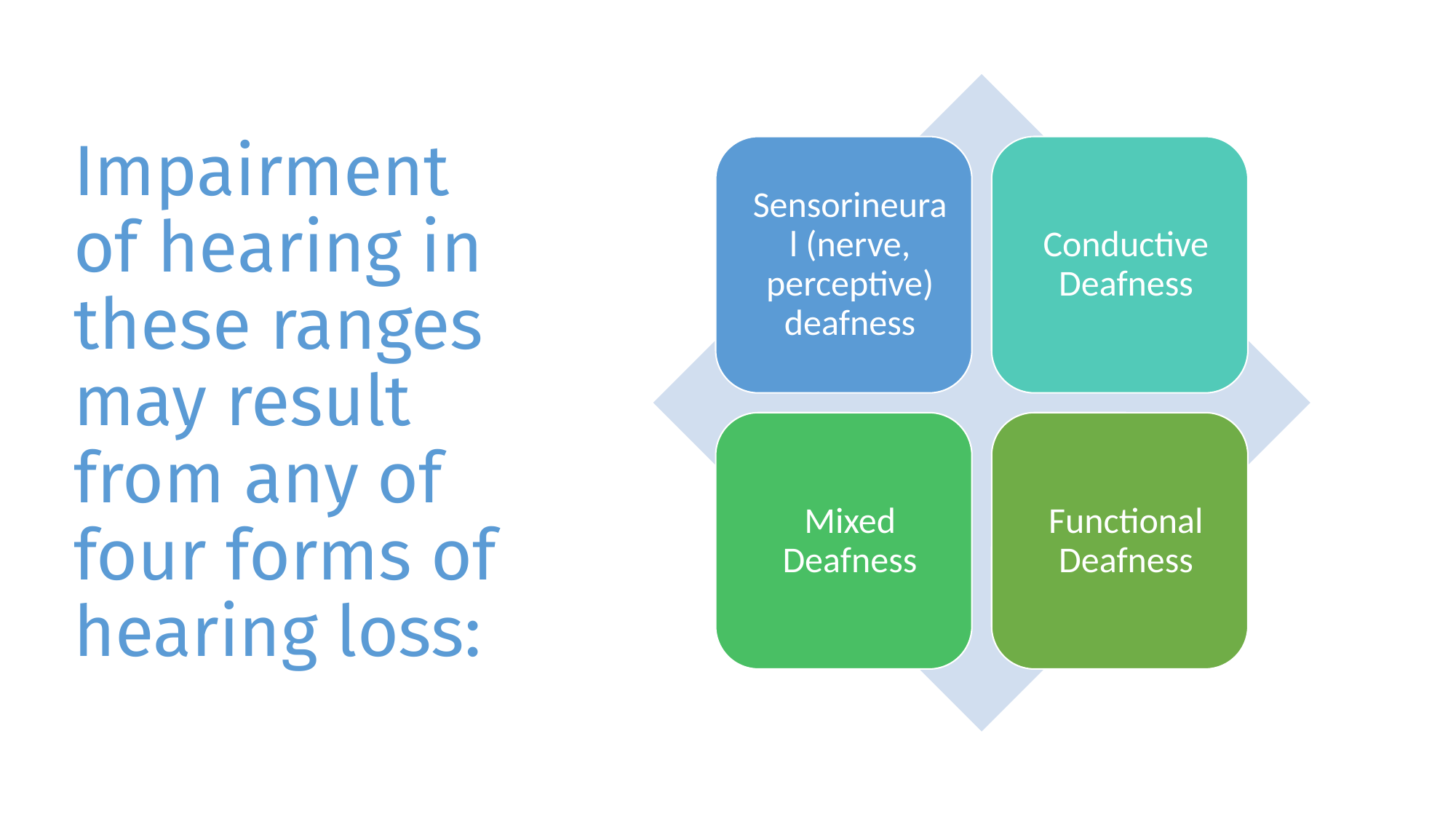

# Impairment of hearing in these ranges may result from any of four forms of hearing loss:
Sensorineural (nerve, perceptive) deafness
Conductive Deafness
Mixed Deafness
Functional Deafness